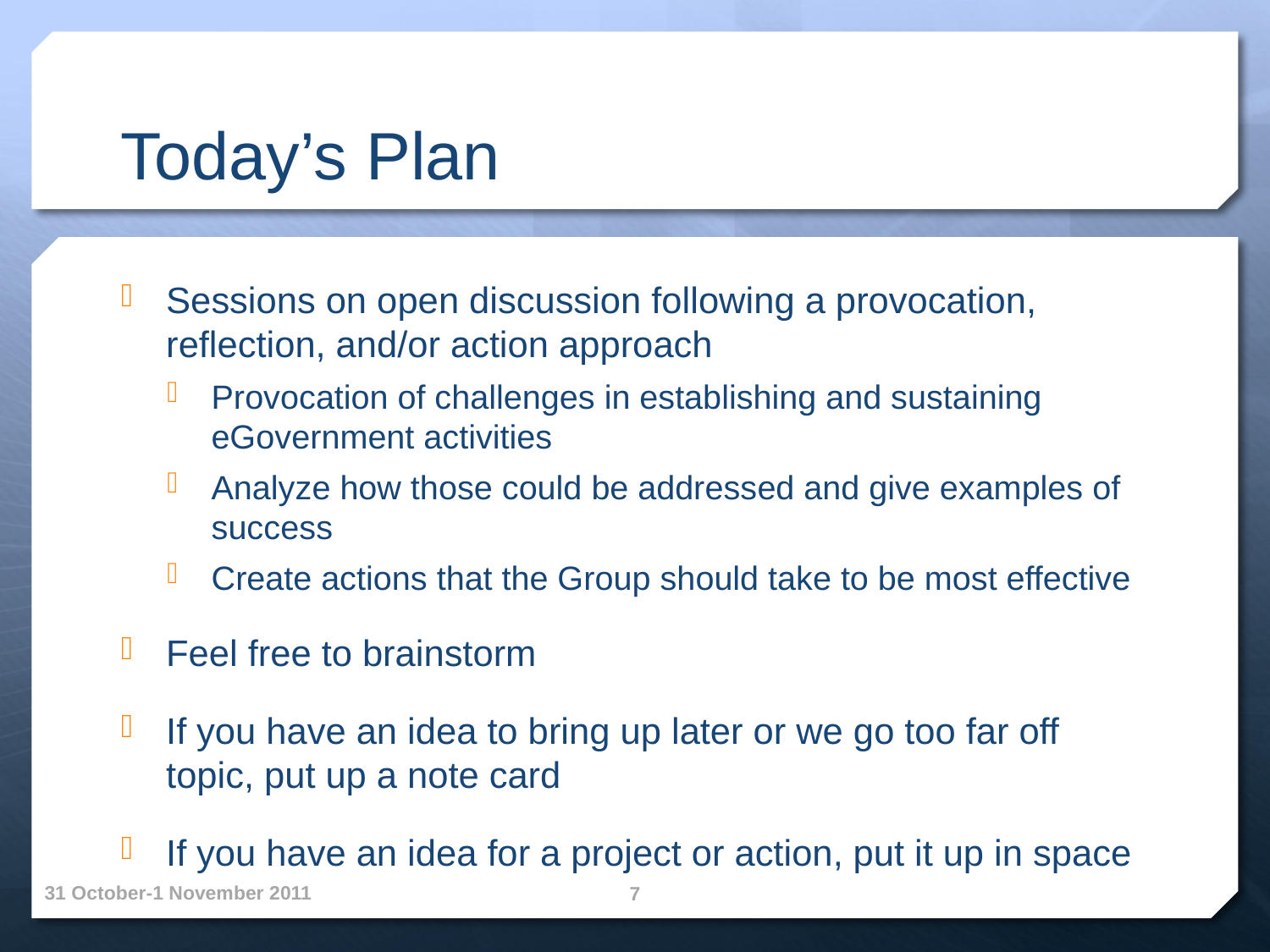

# Today’s Plan
Sessions on open discussion following a provocation, reflection, and/or action approach
Provocation of challenges in establishing and sustaining eGovernment activities
Analyze how those could be addressed and give examples of success
Create actions that the Group should take to be most effective
Feel free to brainstorm
If you have an idea to bring up later or we go too far off topic, put up a note card
If you have an idea for a project or action, put it up in space
31 October-1 November 2011
7